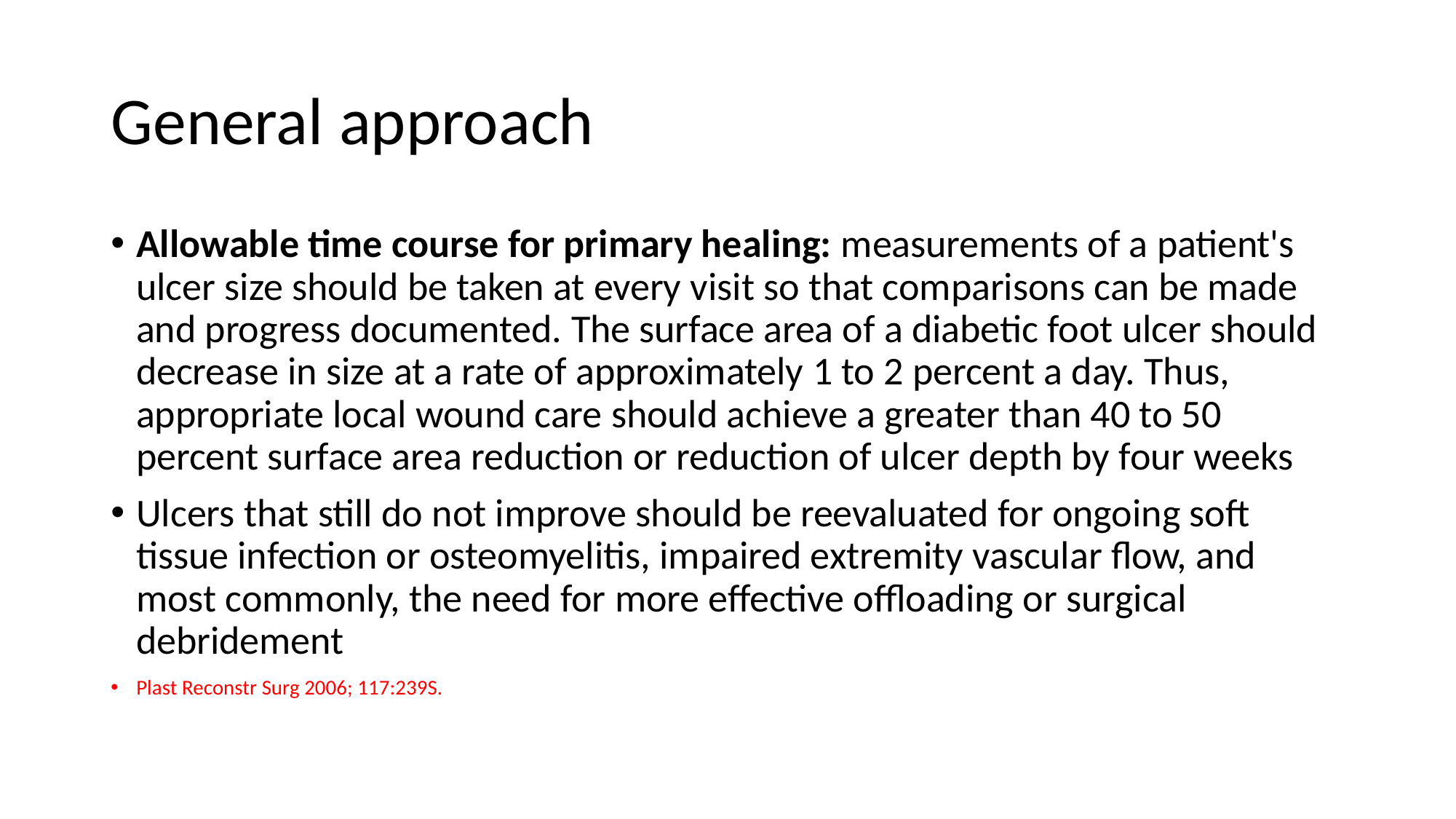

# General approach
Allowable time course for primary healing: measurements of a patient's ulcer size should be taken at every visit so that comparisons can be made and progress documented. The surface area of a diabetic foot ulcer should decrease in size at a rate of approximately 1 to 2 percent a day. Thus, appropriate local wound care should achieve a greater than 40 to 50 percent surface area reduction or reduction of ulcer depth by four weeks
Ulcers that still do not improve should be reevaluated for ongoing soft tissue infection or osteomyelitis, impaired extremity vascular flow, and most commonly, the need for more effective offloading or surgical debridement
Plast Reconstr Surg 2006; 117:239S.